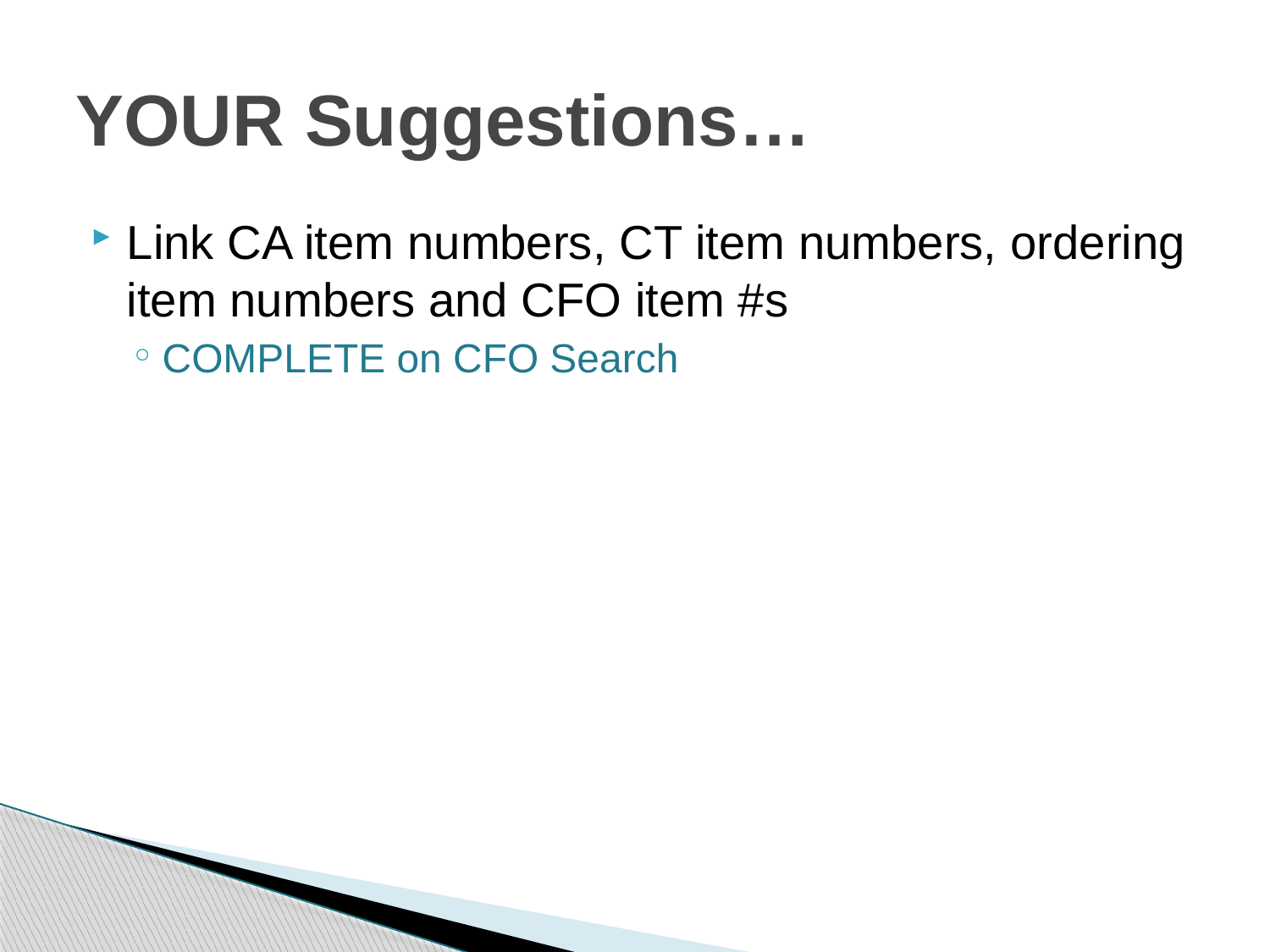

# YOUR Suggestions…
Link CA item numbers, CT item numbers, ordering item numbers and CFO item #s
COMPLETE on CFO Search